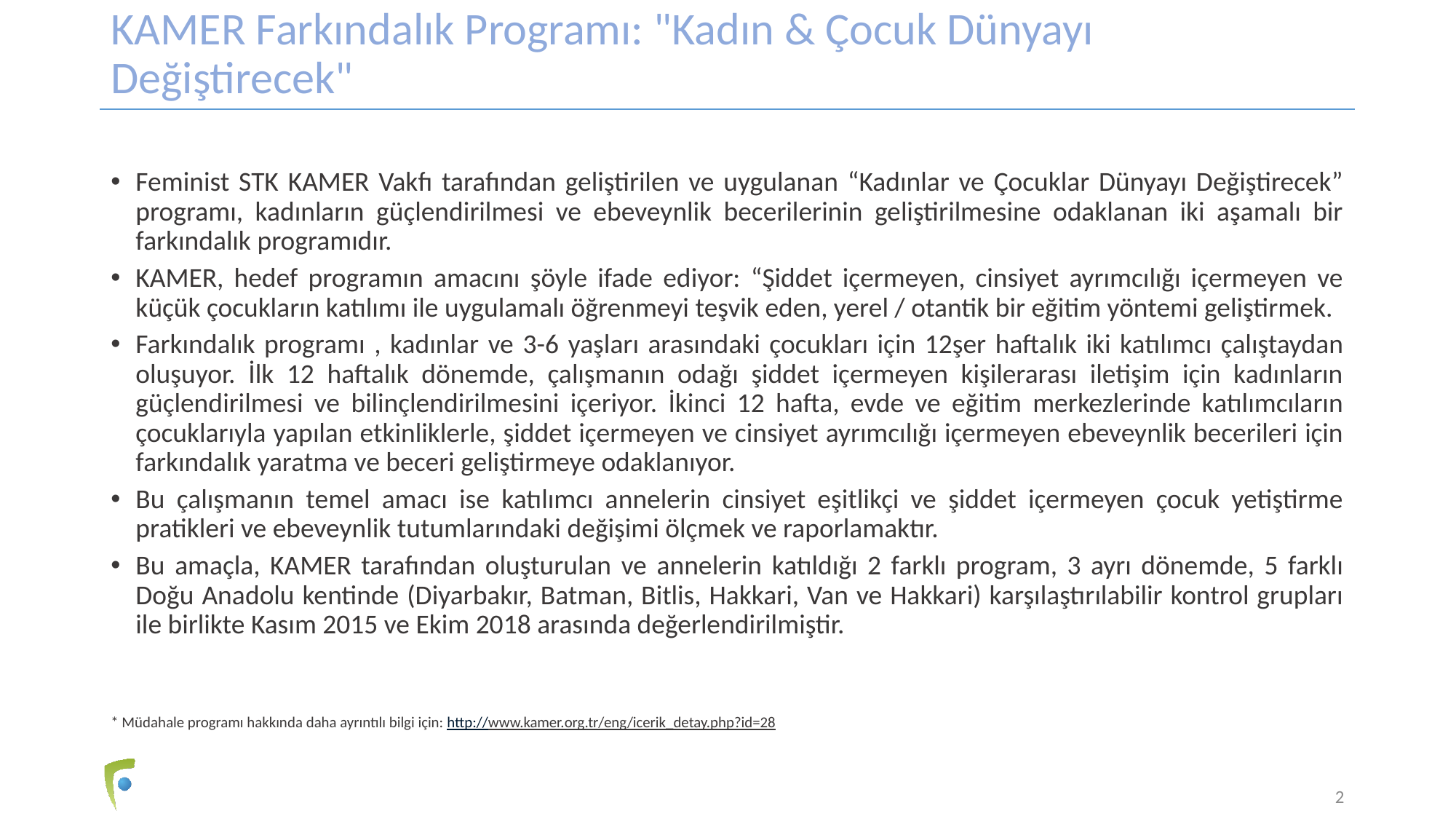

# KAMER Farkındalık Programı: "Kadın & Çocuk Dünyayı Değiştirecek"

Feminist STK KAMER Vakfı tarafından geliştirilen ve uygulanan “Kadınlar ve Çocuklar Dünyayı Değiştirecek” programı, kadınların güçlendirilmesi ve ebeveynlik becerilerinin geliştirilmesine odaklanan iki aşamalı bir farkındalık programıdır.
KAMER, hedef programın amacını şöyle ifade ediyor: “Şiddet içermeyen, cinsiyet ayrımcılığı içermeyen ve küçük çocukların katılımı ile uygulamalı öğrenmeyi teşvik eden, yerel / otantik bir eğitim yöntemi geliştirmek.
Farkındalık programı , kadınlar ve 3-6 yaşları arasındaki çocukları için 12şer haftalık iki katılımcı çalıştaydan oluşuyor. İlk 12 haftalık dönemde, çalışmanın odağı şiddet içermeyen kişilerarası iletişim için kadınların güçlendirilmesi ve bilinçlendirilmesini içeriyor. İkinci 12 hafta, evde ve eğitim merkezlerinde katılımcıların çocuklarıyla yapılan etkinliklerle, şiddet içermeyen ve cinsiyet ayrımcılığı içermeyen ebeveynlik becerileri için farkındalık yaratma ve beceri geliştirmeye odaklanıyor.
Bu çalışmanın temel amacı ise katılımcı annelerin cinsiyet eşitlikçi ve şiddet içermeyen çocuk yetiştirme pratikleri ve ebeveynlik tutumlarındaki değişimi ölçmek ve raporlamaktır.
Bu amaçla, KAMER tarafından oluşturulan ve annelerin katıldığı 2 farklı program, 3 ayrı dönemde, 5 farklı Doğu Anadolu kentinde (Diyarbakır, Batman, Bitlis, Hakkari, Van ve Hakkari) karşılaştırılabilir kontrol grupları ile birlikte Kasım 2015 ve Ekim 2018 arasında değerlendirilmiştir.

* Müdahale programı hakkında daha ayrıntılı bilgi için: http://www.kamer.org.tr/eng/icerik_detay.php?id=28
2